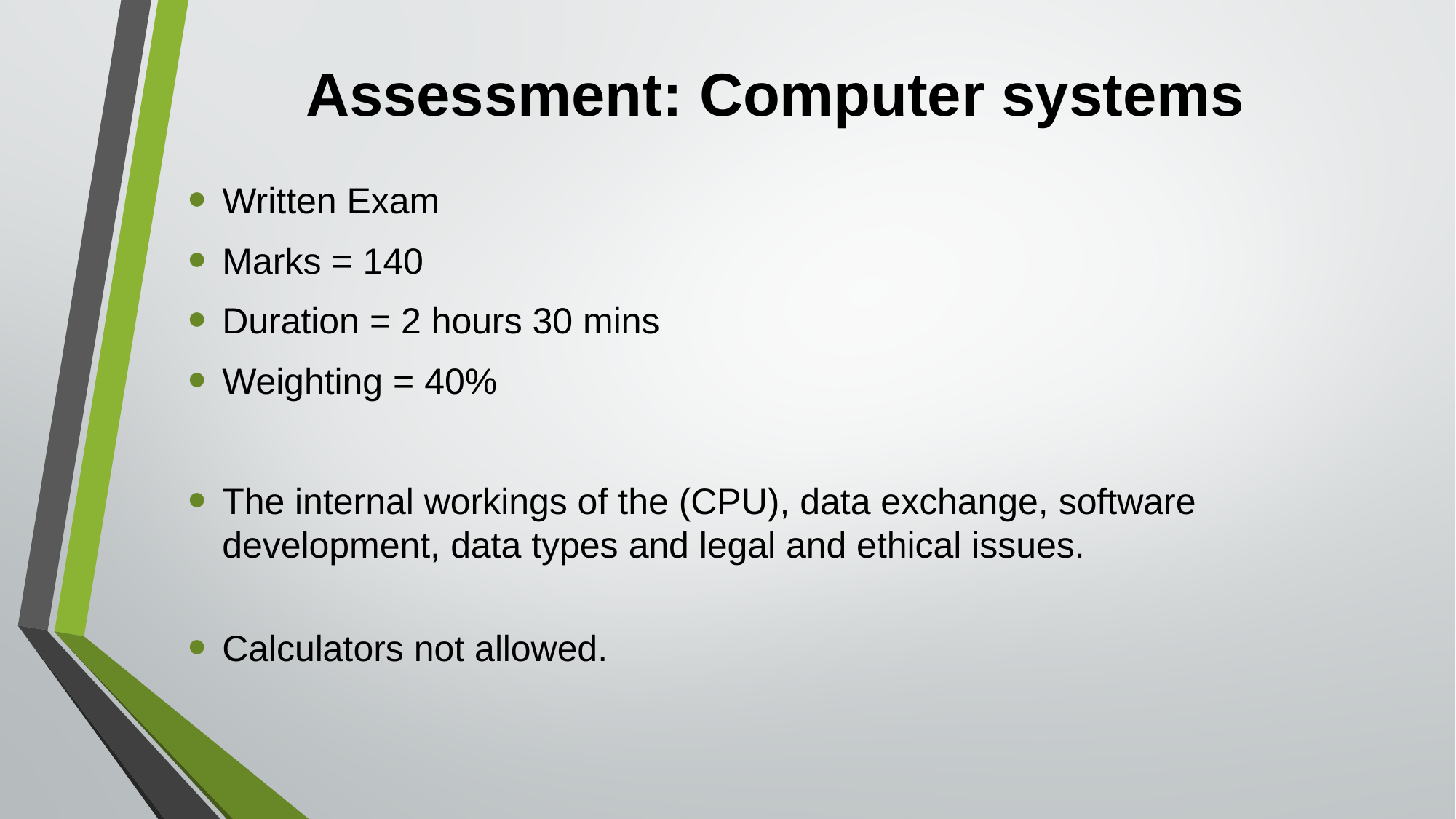

# Assessment: Computer systems
Written Exam
Marks = 140
Duration = 2 hours 30 mins
Weighting = 40%

The internal workings of the (CPU), data exchange, software development, data types and legal and ethical issues.
Calculators not allowed.